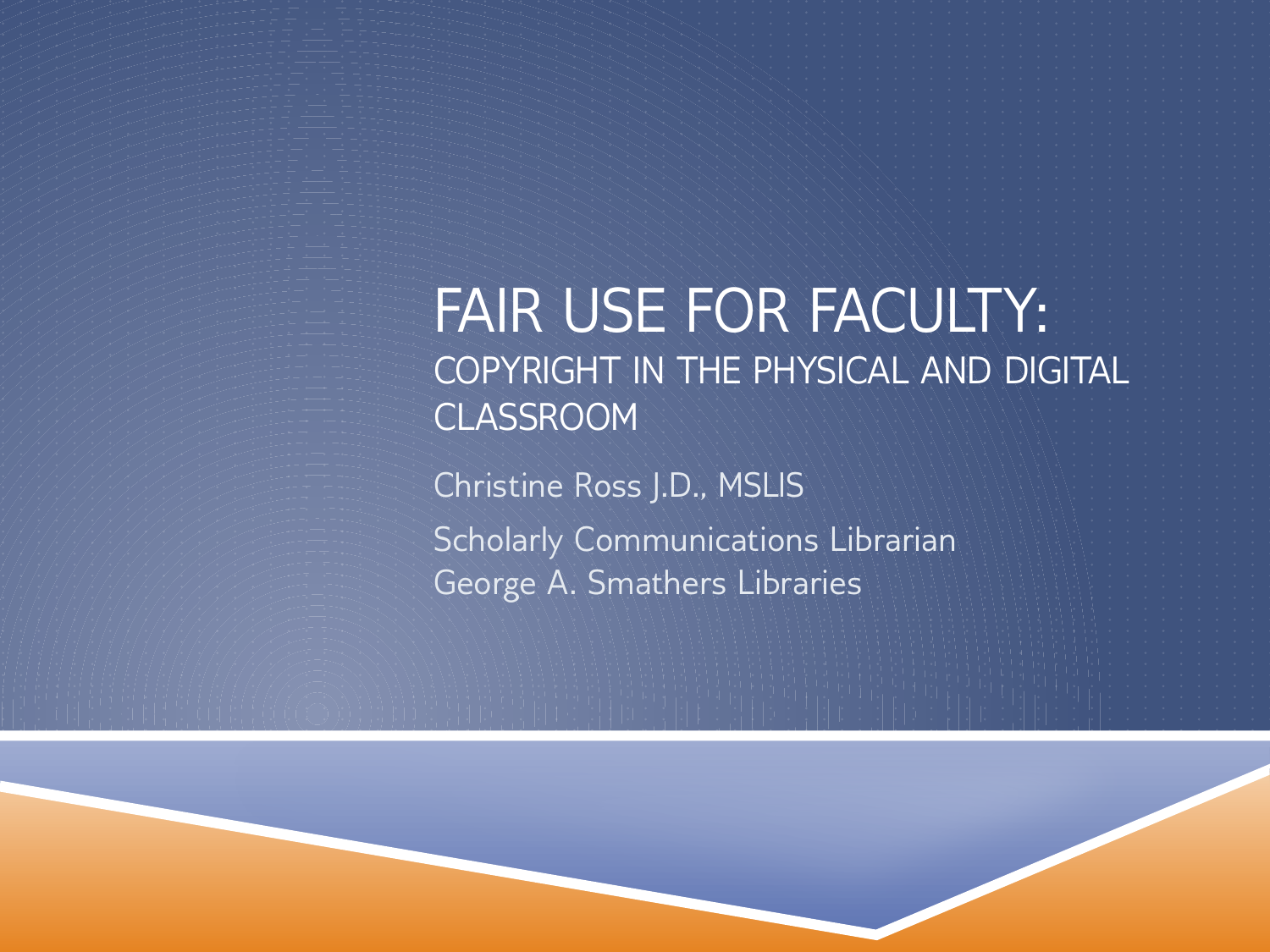

# Fair Use for Faculty: Copyright in the Physical and Digital Classroom
Christine Ross J.D., MSLIS
Scholarly Communications Librarian
George A. Smathers Libraries